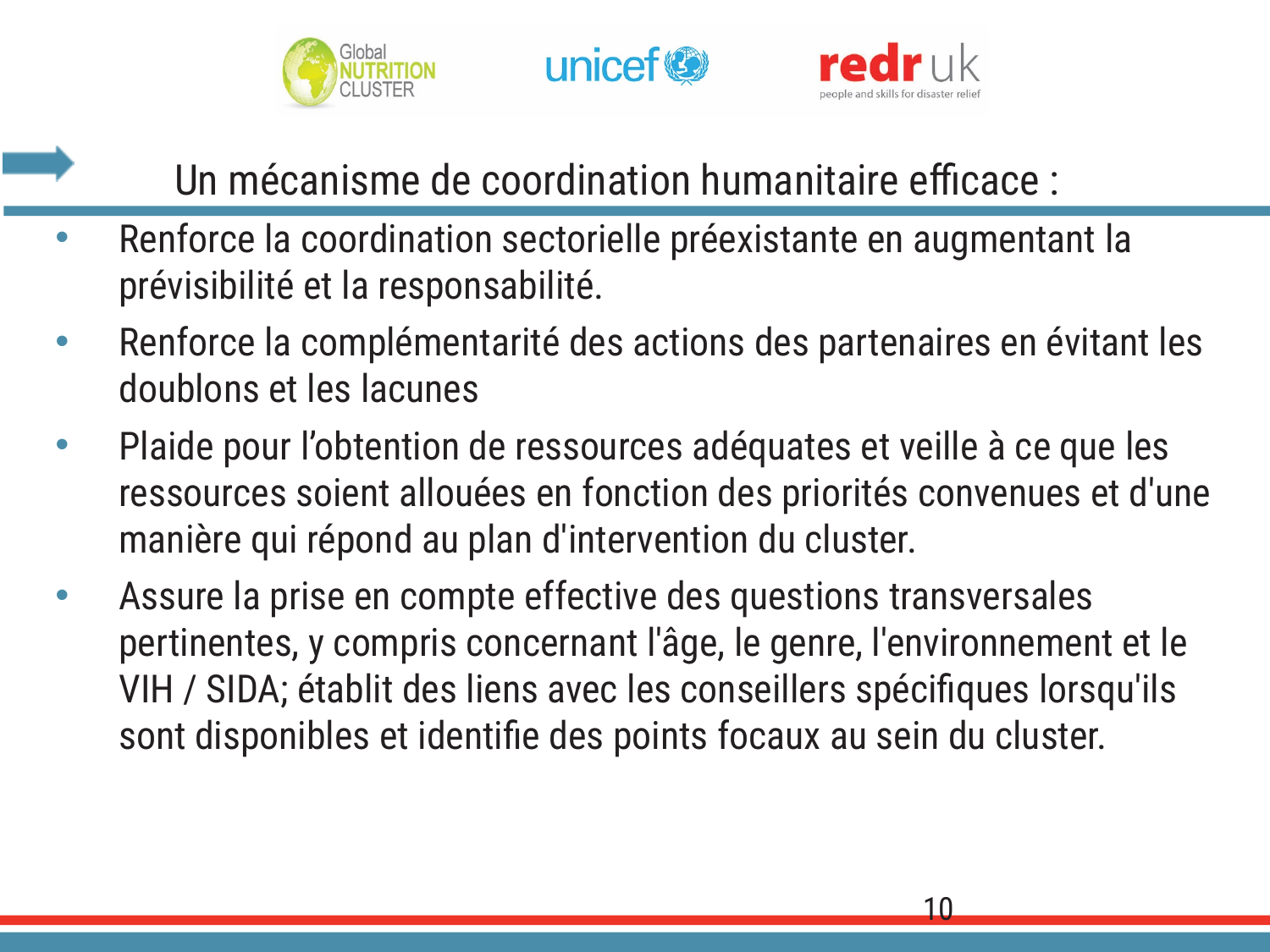

Un mécanisme de coordination humanitaire efficace :
Renforce la coordination sectorielle préexistante en augmentant la prévisibilité et la responsabilité.
Renforce la complémentarité des actions des partenaires en évitant les doublons et les lacunes
Plaide pour l’obtention de ressources adéquates et veille à ce que les ressources soient allouées en fonction des priorités convenues et d'une manière qui répond au plan d'intervention du cluster.
Assure la prise en compte effective des questions transversales pertinentes, y compris concernant l'âge, le genre, l'environnement et le VIH / SIDA; établit des liens avec les conseillers spécifiques lorsqu'ils sont disponibles et identifie des points focaux au sein du cluster.

10